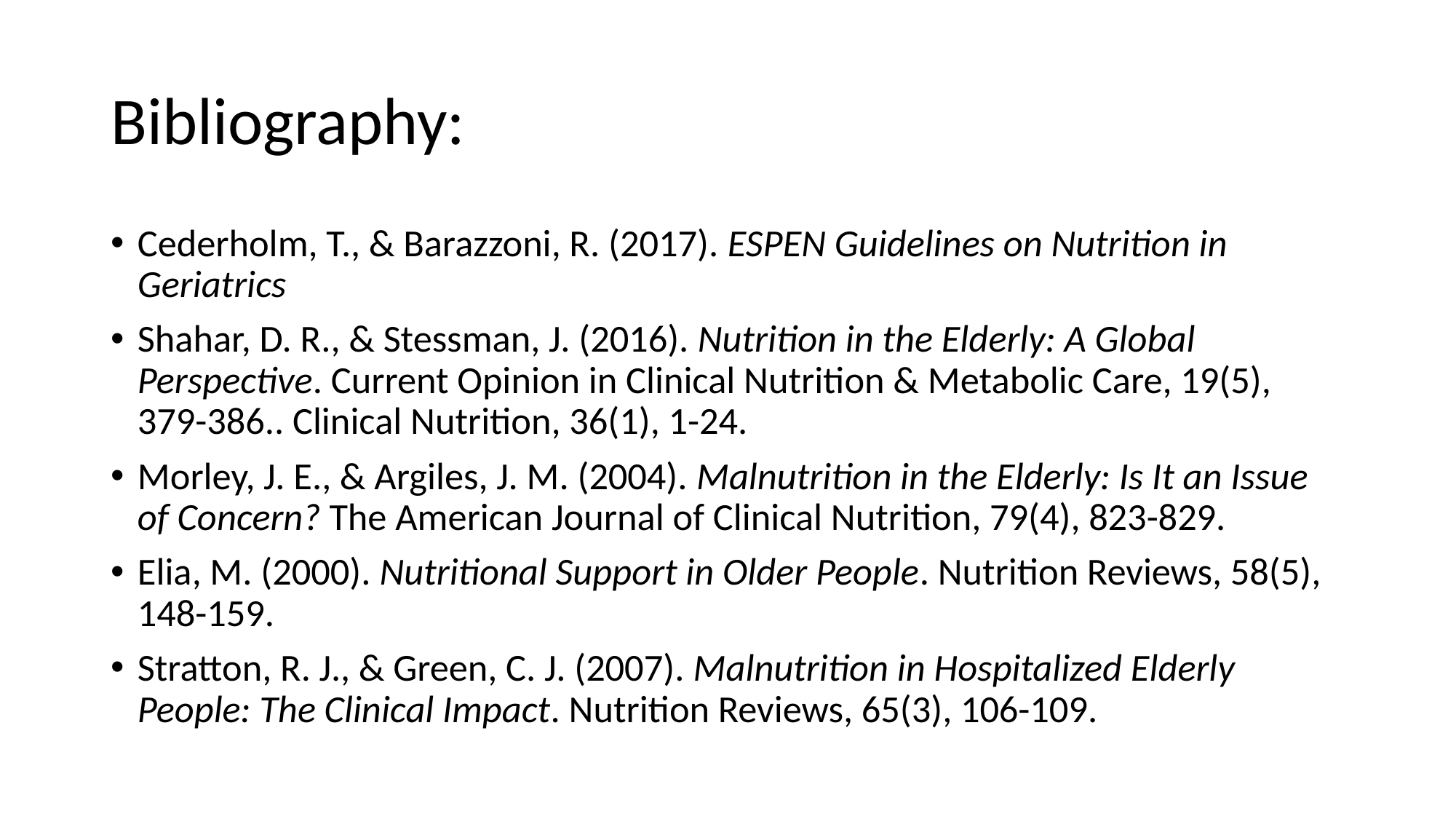

# Bibliography:
Cederholm, T., & Barazzoni, R. (2017). ESPEN Guidelines on Nutrition in Geriatrics
Shahar, D. R., & Stessman, J. (2016). Nutrition in the Elderly: A Global Perspective. Current Opinion in Clinical Nutrition & Metabolic Care, 19(5), 379-386.. Clinical Nutrition, 36(1), 1-24.
Morley, J. E., & Argiles, J. M. (2004). Malnutrition in the Elderly: Is It an Issue of Concern? The American Journal of Clinical Nutrition, 79(4), 823-829.
Elia, M. (2000). Nutritional Support in Older People. Nutrition Reviews, 58(5), 148-159.
Stratton, R. J., & Green, C. J. (2007). Malnutrition in Hospitalized Elderly People: The Clinical Impact. Nutrition Reviews, 65(3), 106-109.